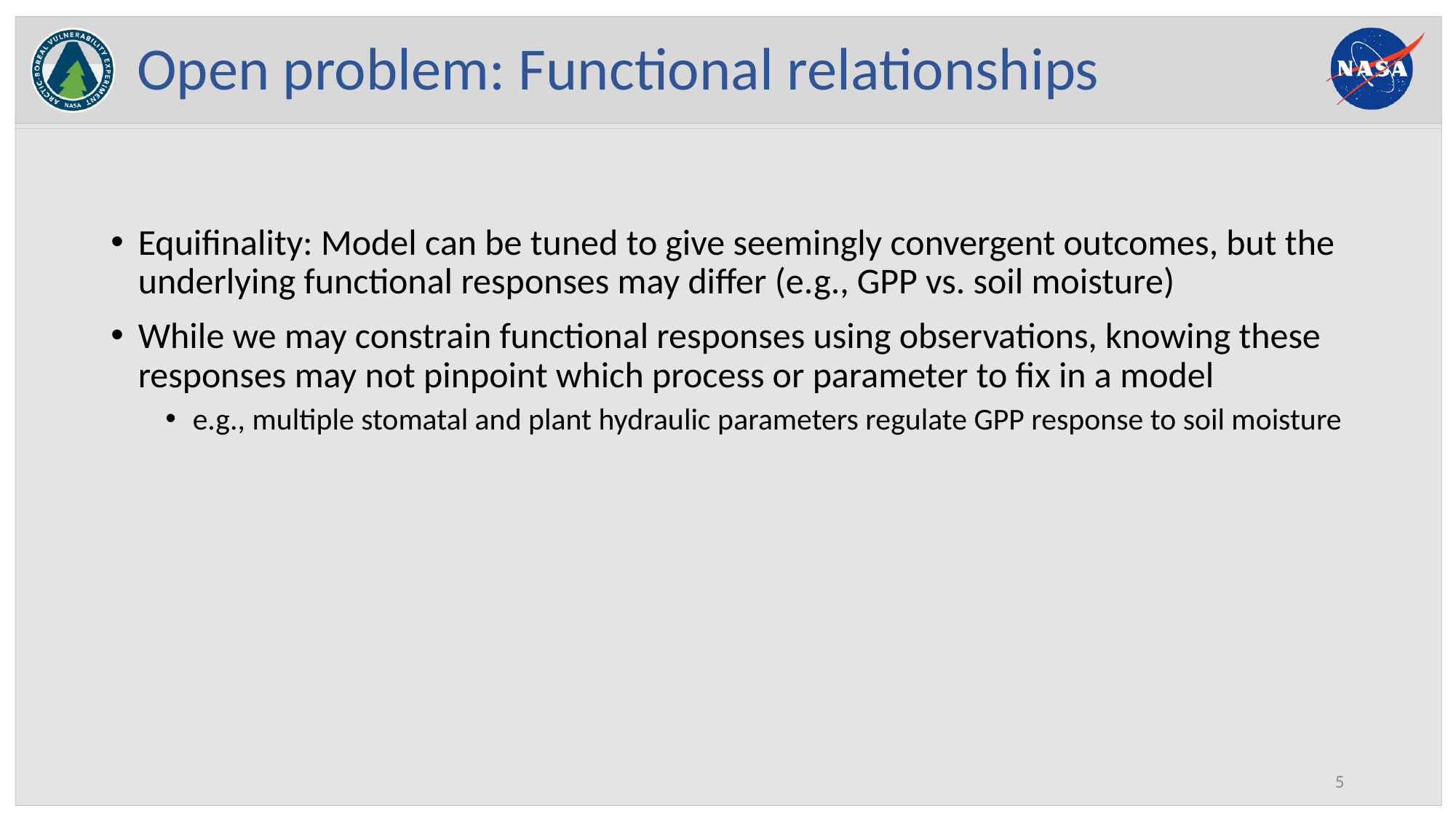

# Open problem: Functional relationships
Equifinality: Model can be tuned to give seemingly convergent outcomes, but the underlying functional responses may differ (e.g., GPP vs. soil moisture)
While we may constrain functional responses using observations, knowing these responses may not pinpoint which process or parameter to fix in a model
e.g., multiple stomatal and plant hydraulic parameters regulate GPP response to soil moisture
5